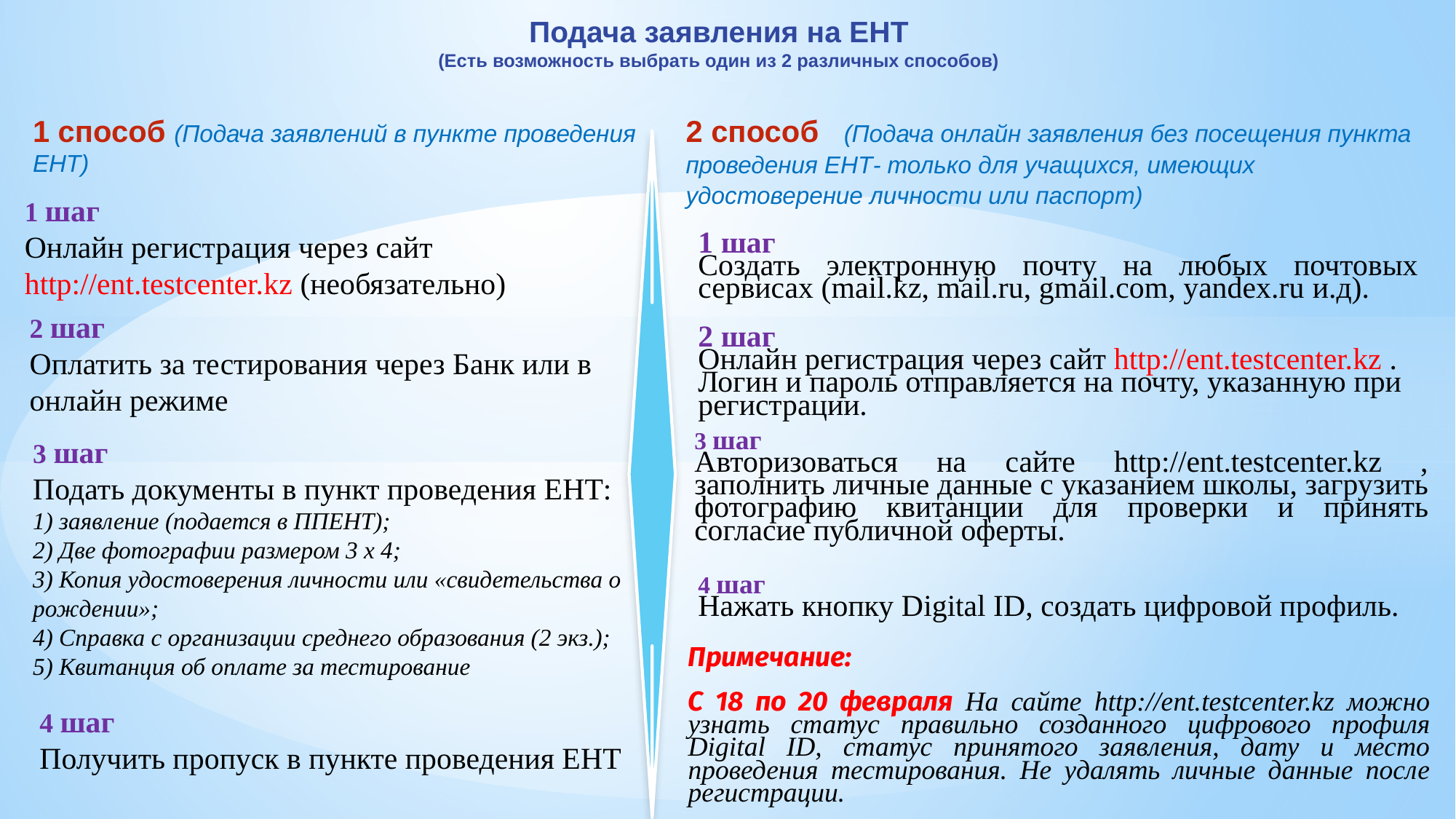

Подача заявления на ЕНТ
(Есть возможность выбрать один из 2 различных способов)
1 способ (Подача заявлений в пункте проведения ЕНТ)
2 способ   (Подача онлайн заявления без посещения пункта проведения ЕНТ- только для учащихся, имеющих удостоверение личности или паспорт)

1 шаг
Онлайн регистрация через сайт http://ent.testcenter.kz (необязательно)
1 шаг
Создать электронную почту на любых почтовых сервисах (mail.kz, mail.ru, gmail.com, yandex.ru и.д).
2 шаг
Оплатить за тестирования через Банк или в онлайн режиме
2 шаг
Онлайн регистрация через сайт http://ent.testcenter.kz . Логин и пароль отправляется на почту, указанную при регистрации.
3 шаг
Авторизоваться на сайте http://ent.testcenter.kz , заполнить личные данные с указанием школы, загрузить фотографию квитанции для проверки и принять согласие публичной оферты.
3 шаг
Подать документы в пункт проведения ЕНТ:
1) заявление (подается в ППЕНТ);
2) Две фотографии размером 3 x 4;
3) Копия удостоверения личности или «свидетельства о рождении»;
4) Справка с организации среднего образования (2 экз.);
5) Квитанция об оплате за тестирование
4 шаг
Нажать кнопку Digital ID, создать цифровой профиль.
Примечание:

C 18 по 20 февраля На сайте http://ent.testcenter.kz можно узнать статус правильно созданного цифрового профиля Digital ID, статус принятого заявления, дату и место проведения тестирования. Не удалять личные данные после регистрации.
4 шаг
Получить пропуск в пункте проведения ЕНТ